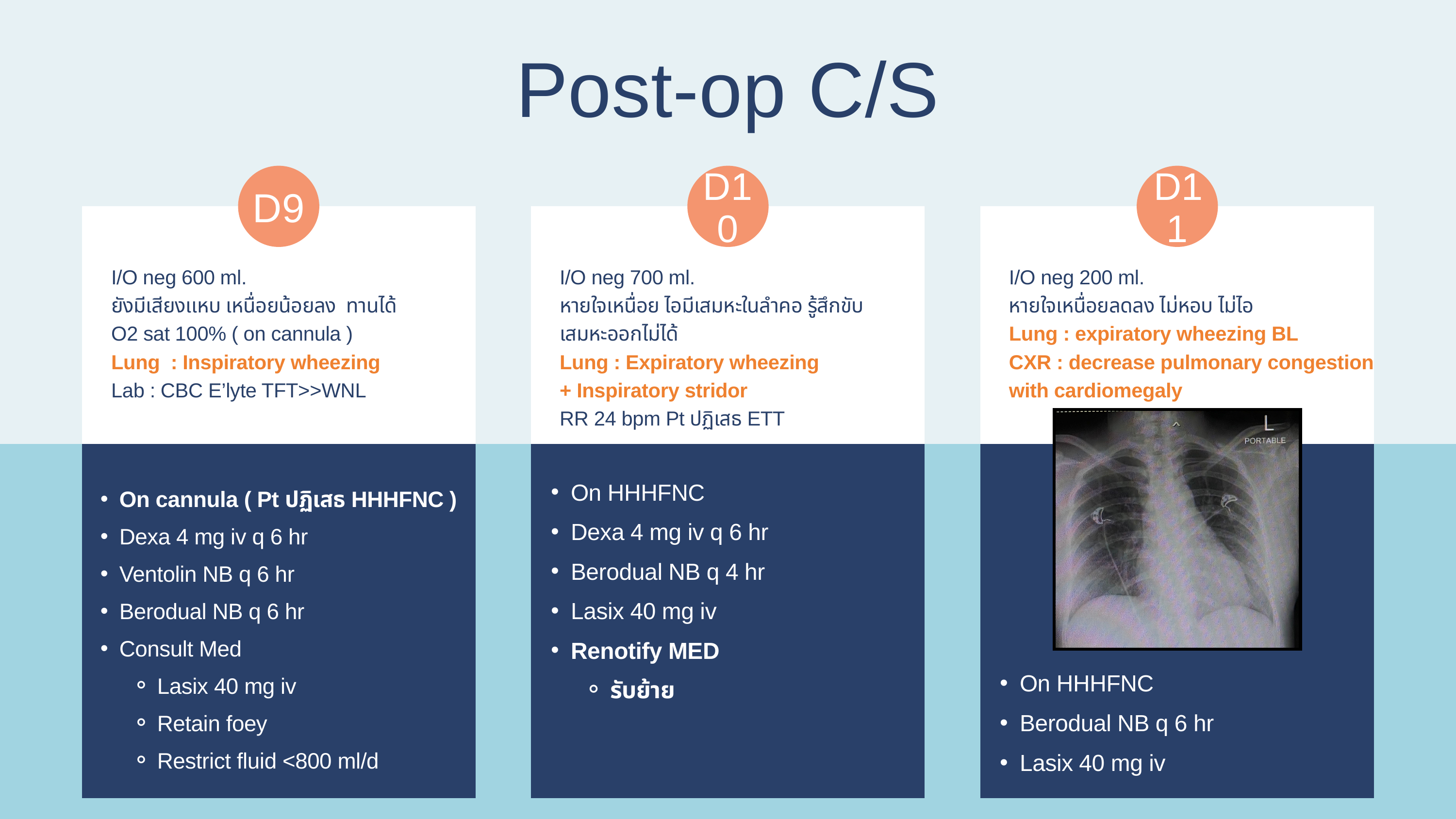

Post-op C/S

D9

D10

D11

I/O neg 600 ml.
ยังมีเสียงเเหบ เหนื่อยน้อยลง  ทานได้
O2 sat 100% ( on cannula )
Lung  : Inspiratory wheezing
Lab : CBC E’lyte TFT>>WNL

I/O neg 700 ml.
หายใจเหนื่อย ไอมีเสมหะในลำคอ รู้สึกขับเสมหะออกไม่ได้
Lung : Expiratory wheezing
+ Inspiratory stridor
RR 24 bpm Pt ปฏิเสธ ETT
I/O neg 200 ml.
หายใจเหนื่อยลดลง ไม่หอบ ไม่ไอ
Lung : expiratory wheezing BL
CXR : decrease pulmonary congestion with cardiomegaly

On cannula ( Pt ปฏิเสธ HHHFNC )
Dexa 4 mg iv q 6 hr
Ventolin NB q 6 hr
Berodual NB q 6 hr
Consult Med
Lasix 40 mg iv
Retain foey
Restrict fluid <800 ml/d

On HHHFNC
Dexa 4 mg iv q 6 hr
Berodual NB q 4 hr
Lasix 40 mg iv
Renotify MED
รับย้าย
On HHHFNC
Berodual NB q 6 hr
Lasix 40 mg iv